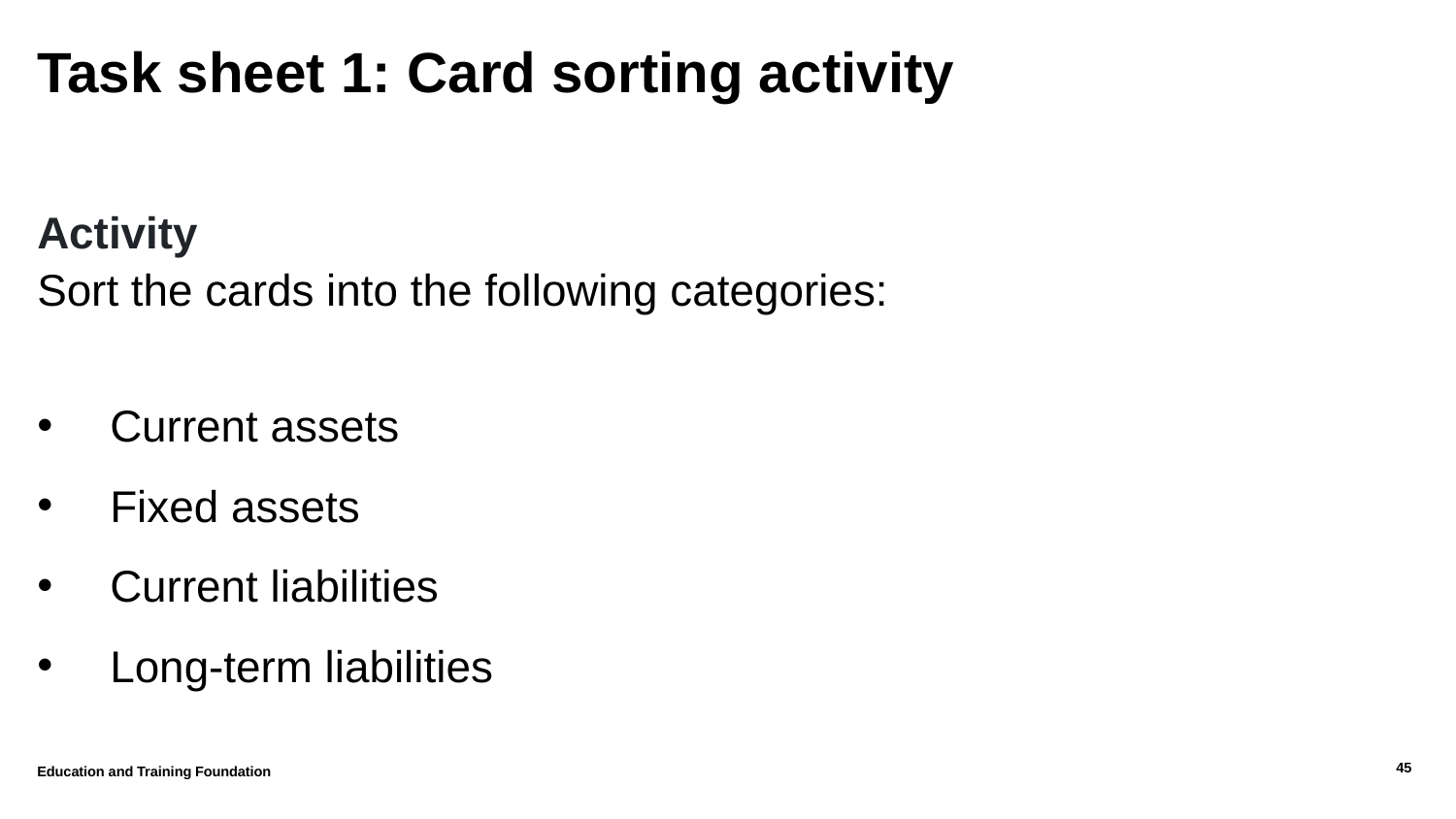

# Task sheet 1: Card sorting activity
Activity
Sort the cards into the following categories:

Current assets
Fixed assets
Current liabilities
Long-term liabilities
Education and Training Foundation
45